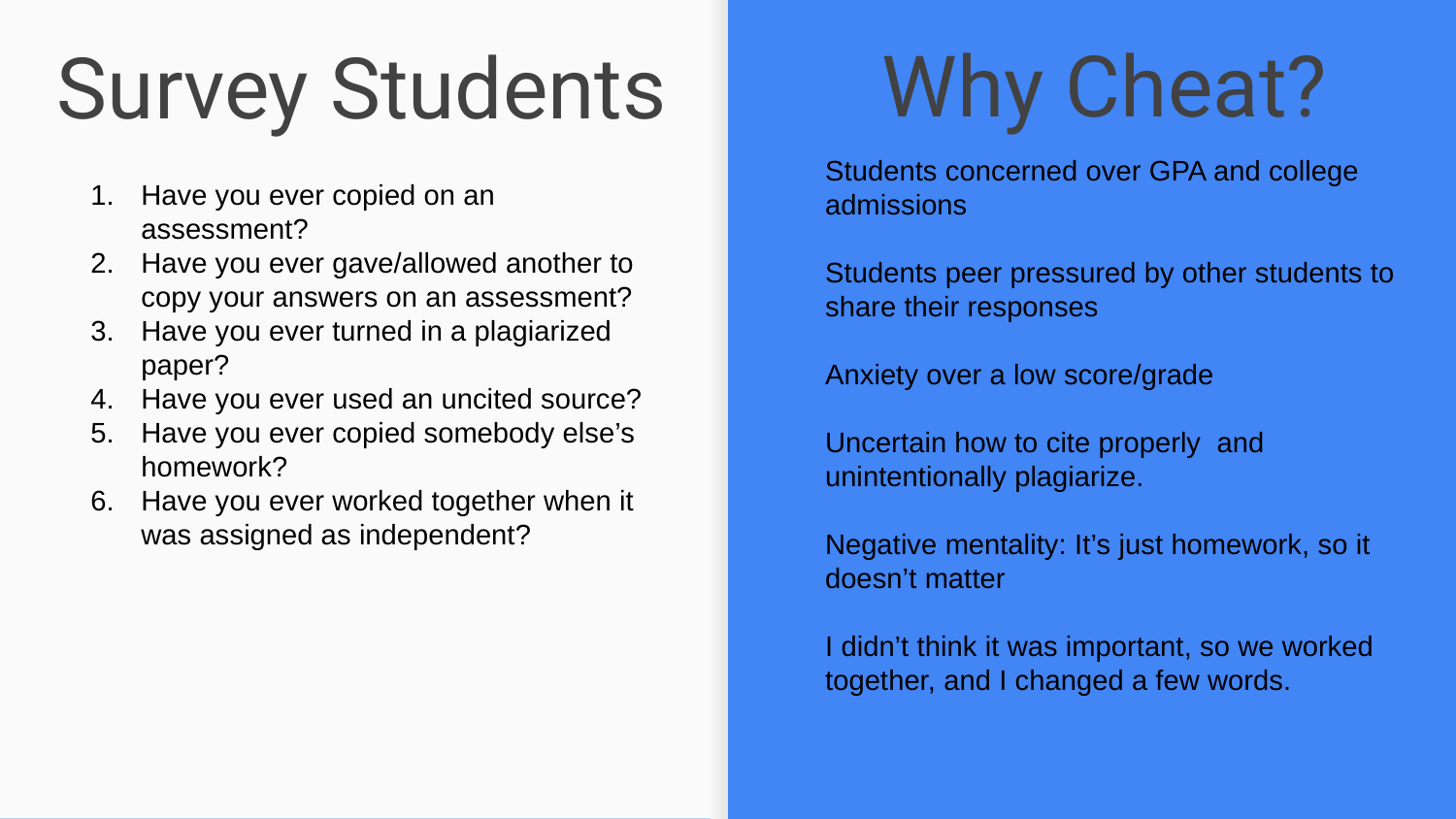

# Survey Students
Why Cheat?
Students concerned over GPA and college admissions

Students peer pressured by other students to share their responses

Anxiety over a low score/grade

Uncertain how to cite properly  and unintentionally plagiarize.

Negative mentality: It’s just homework, so it doesn’t matter

I didn’t think it was important, so we worked together, and I changed a few words.
Have you ever copied on an assessment?
Have you ever gave/allowed another to copy your answers on an assessment?
Have you ever turned in a plagiarized paper?
Have you ever used an uncited source?
Have you ever copied somebody else’s homework?
Have you ever worked together when it was assigned as independent?